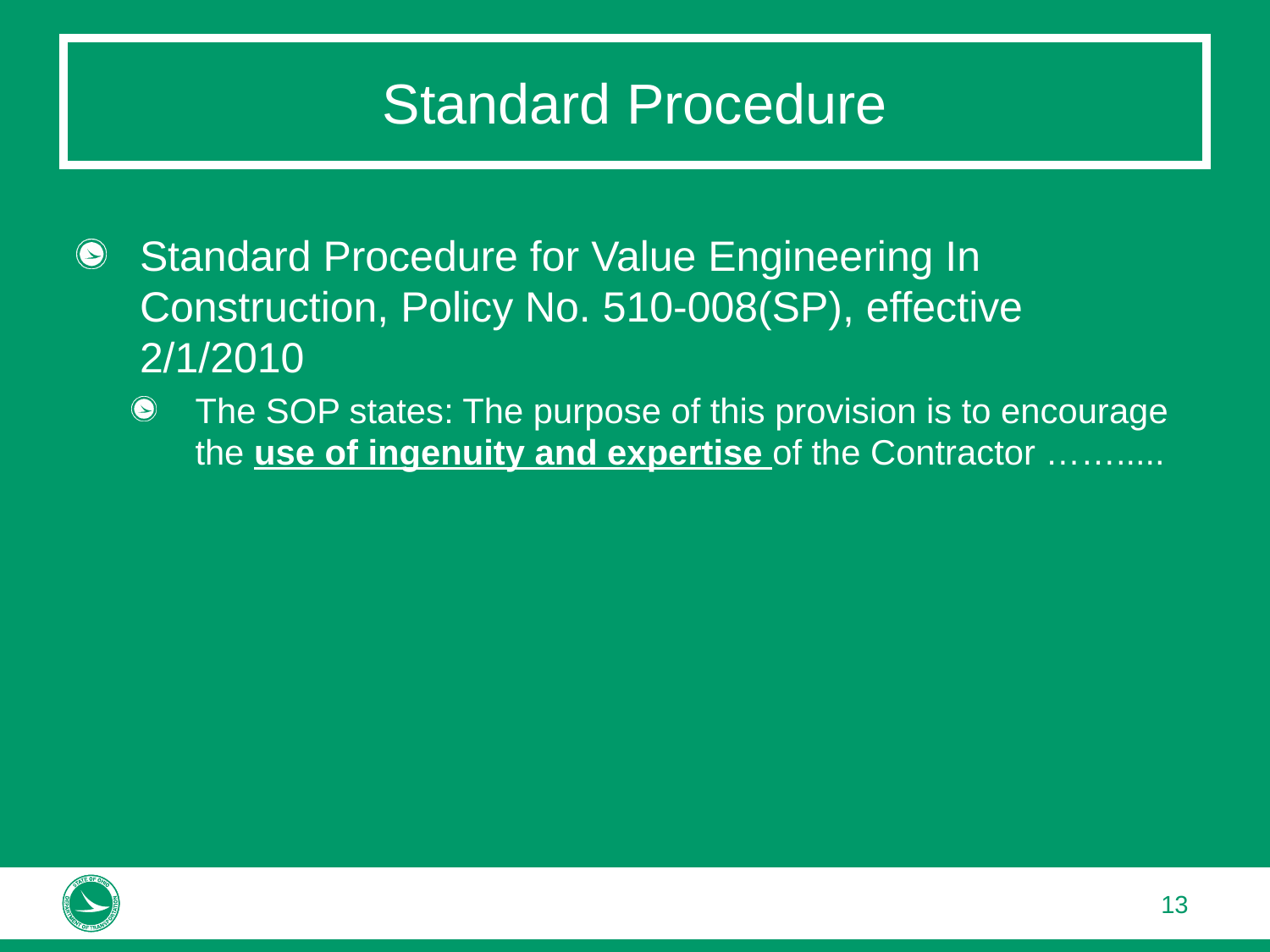

# Standard Procedure
Standard Procedure for Value Engineering In Construction, Policy No. 510-008(SP), effective 2/1/2010
The SOP states: The purpose of this provision is to encourage the use of ingenuity and expertise of the Contractor …….....